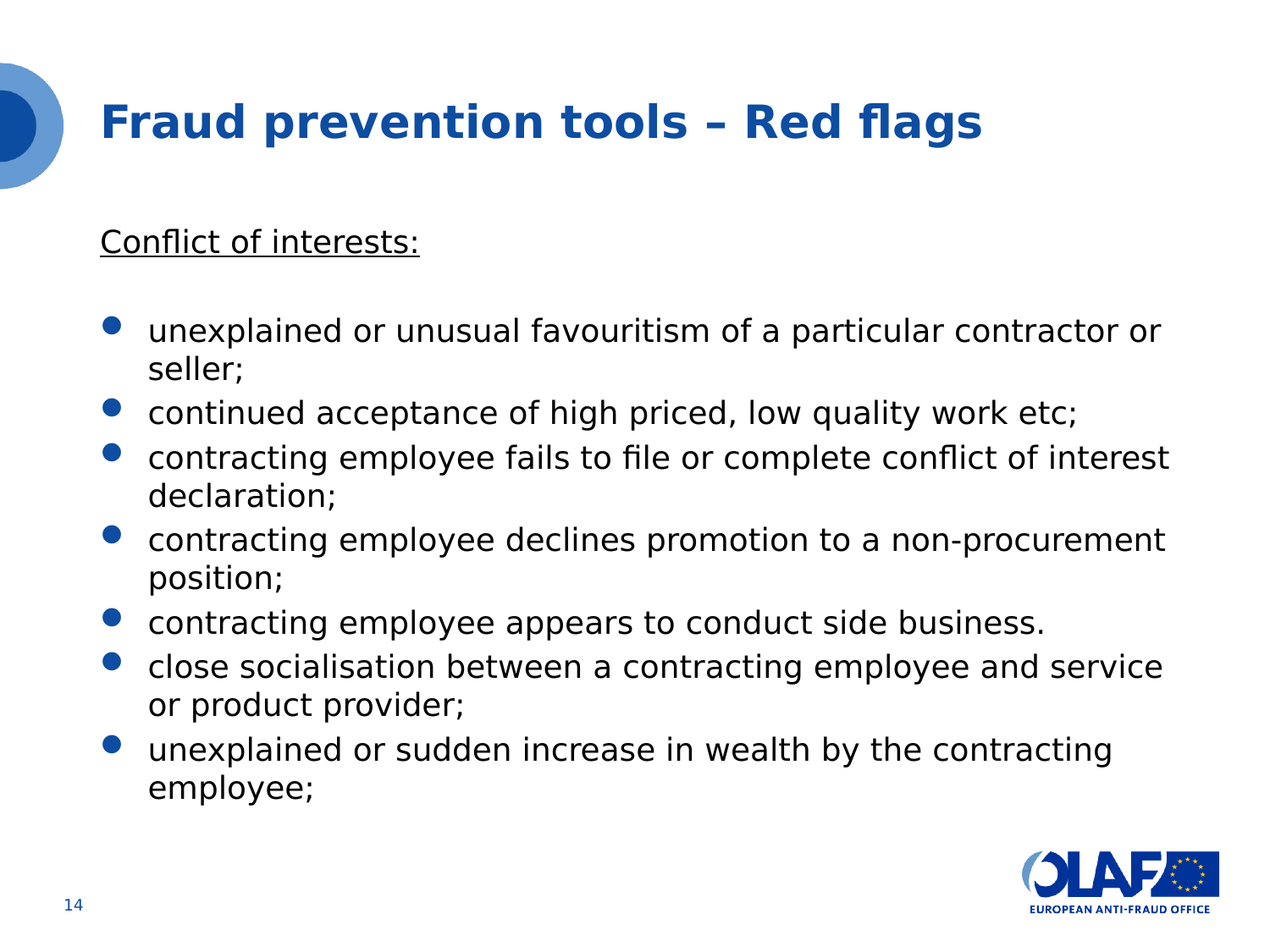

# Fraud prevention tools – Red flags
Conflict of interests:

unexplained or unusual favouritism of a particular contractor or seller;
continued acceptance of high priced, low quality work etc;
contracting employee fails to file or complete conflict of interest declaration;
contracting employee declines promotion to a non-procurement position;
contracting employee appears to conduct side business.
close socialisation between a contracting employee and service or product provider;
unexplained or sudden increase in wealth by the contracting employee;

14